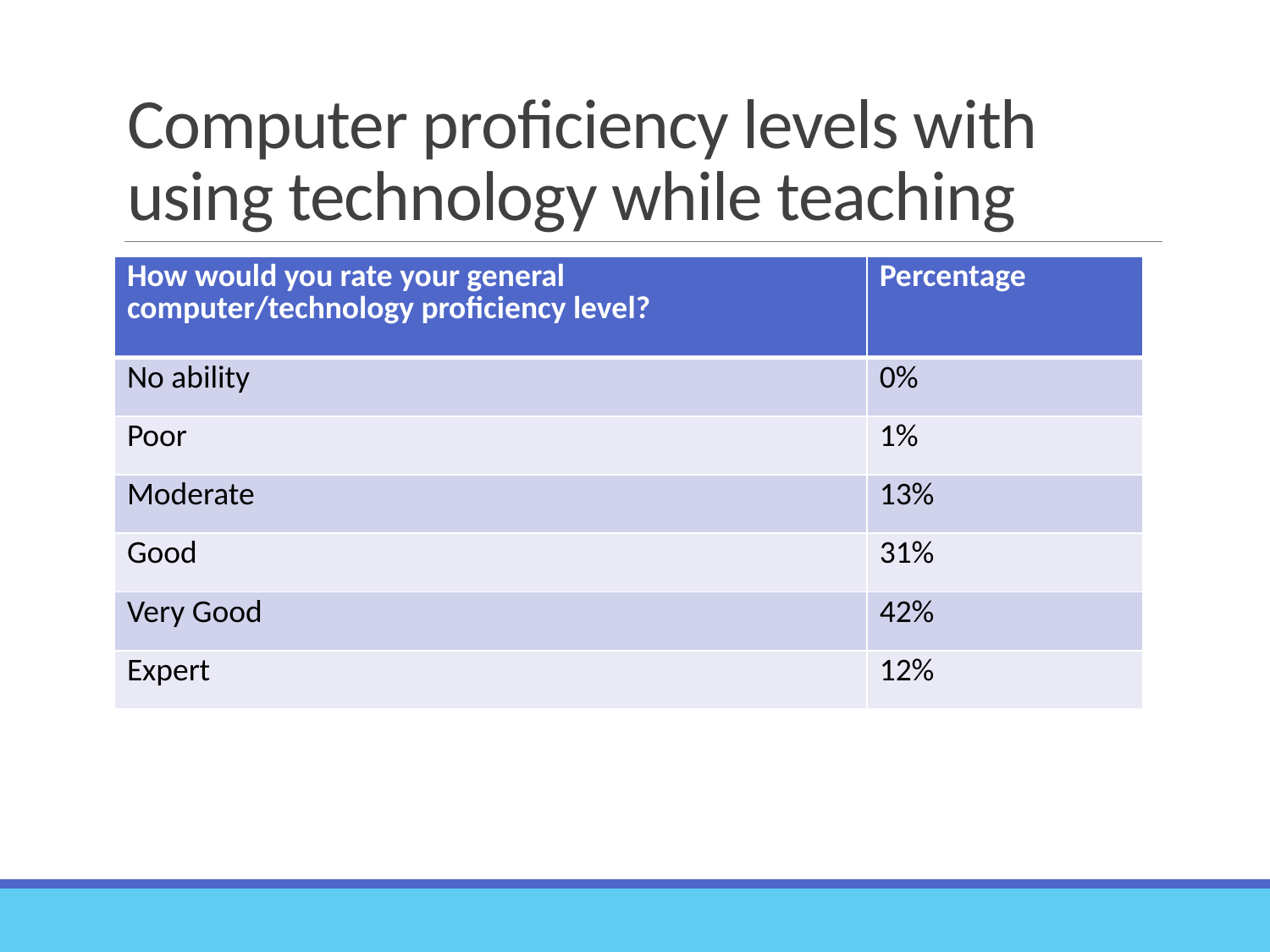

# Computer proficiency levels with using technology while teaching
| How would you rate your general computer/technology proficiency level? | Percentage |
| --- | --- |
| No ability | 0% |
| Poor | 1% |
| Moderate | 13% |
| Good | 31% |
| Very Good | 42% |
| Expert | 12% |